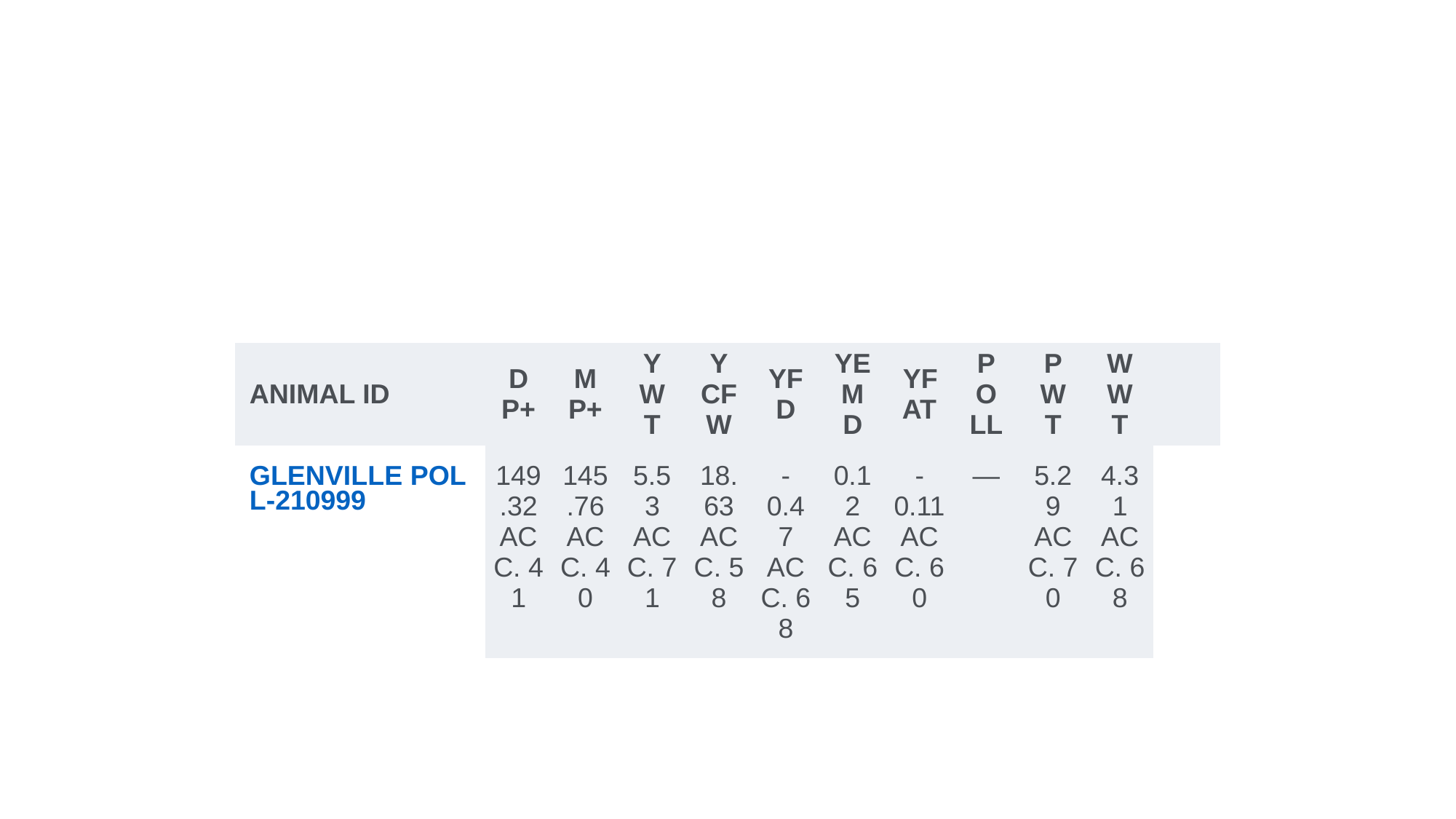

#
| ANIMAL ID | DP+ | MP+ | YWT | YCFW | YFD | YEMD | YFAT | POLL | PWT | WWT |  |
| --- | --- | --- | --- | --- | --- | --- | --- | --- | --- | --- | --- |
| GLENVILLE POLL-210999 | 149.32 ACC. 41 | 145.76 ACC. 40 | 5.53 ACC. 71 | 18.63 ACC. 58 | -0.47 ACC. 68 | 0.12 ACC. 65 | -0.11 ACC. 60 | — | 5.29 ACC. 70 | 4.31 ACC. 68 |  |